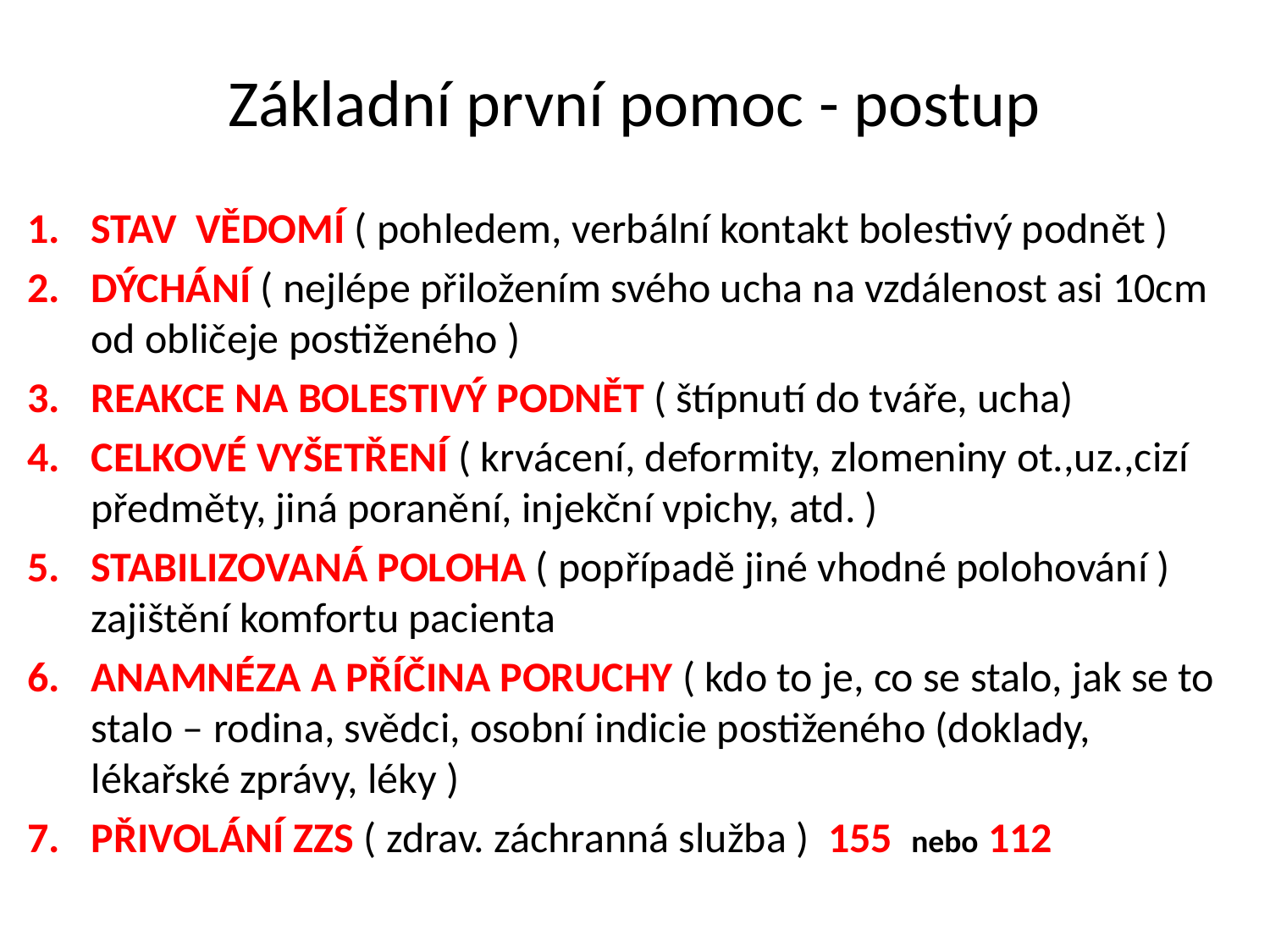

# Základní první pomoc - postup
STAV  VĚDOMÍ ( pohledem, verbální kontakt bolestivý podnět )
DÝCHÁNÍ ( nejlépe přiložením svého ucha na vzdálenost asi 10cm od obličeje postiženého )
REAKCE NA BOLESTIVÝ PODNĚT ( štípnutí do tváře, ucha)
CELKOVÉ VYŠETŘENÍ ( krvácení, deformity, zlomeniny ot.,uz.,cizí předměty, jiná poranění, injekční vpichy, atd. )
STABILIZOVANÁ POLOHA ( popřípadě jiné vhodné polohování ) zajištění komfortu pacienta
ANAMNÉZA A PŘÍČINA PORUCHY ( kdo to je, co se stalo, jak se to stalo – rodina, svědci, osobní indicie postiženého (doklady, lékařské zprávy, léky )
PŘIVOLÁNÍ ZZS ( zdrav. záchranná služba )  155  nebo 112